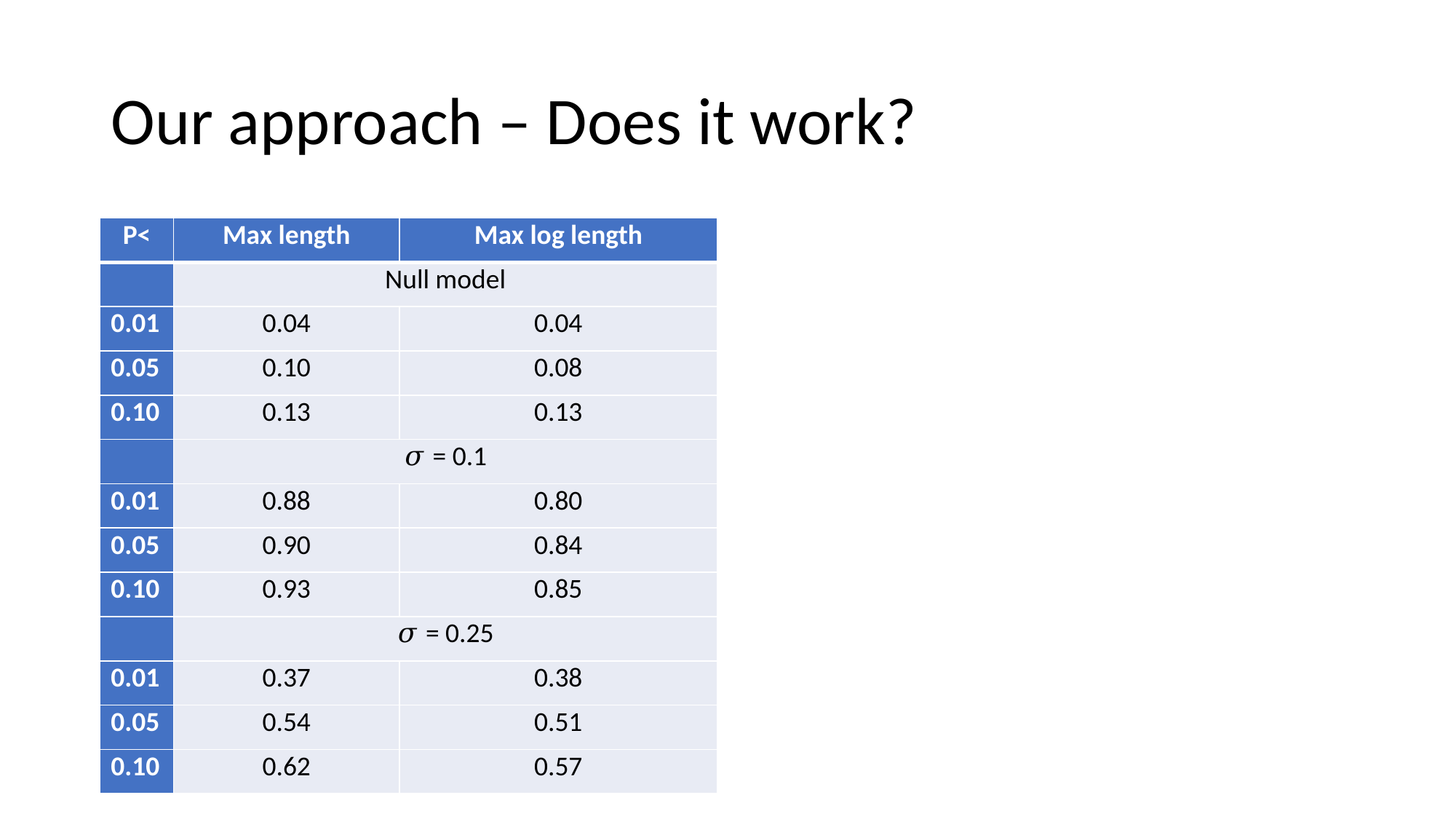

# Our approach – Does it work?
| P< | Max length | Max log length |
| --- | --- | --- |
|  | Null model |  |
| 0.01 | 0.04 | 0.04 |
| 0.05 | 0.10 | 0.08 |
| 0.10 | 0.13 | 0.13 |
|  | 𝜎 = 0.1 |  |
| 0.01 | 0.88 | 0.80 |
| 0.05 | 0.90 | 0.84 |
| 0.10 | 0.93 | 0.85 |
|  | 𝜎 = 0.25 |  |
| 0.01 | 0.37 | 0.38 |
| 0.05 | 0.54 | 0.51 |
| 0.10 | 0.62 | 0.57 |